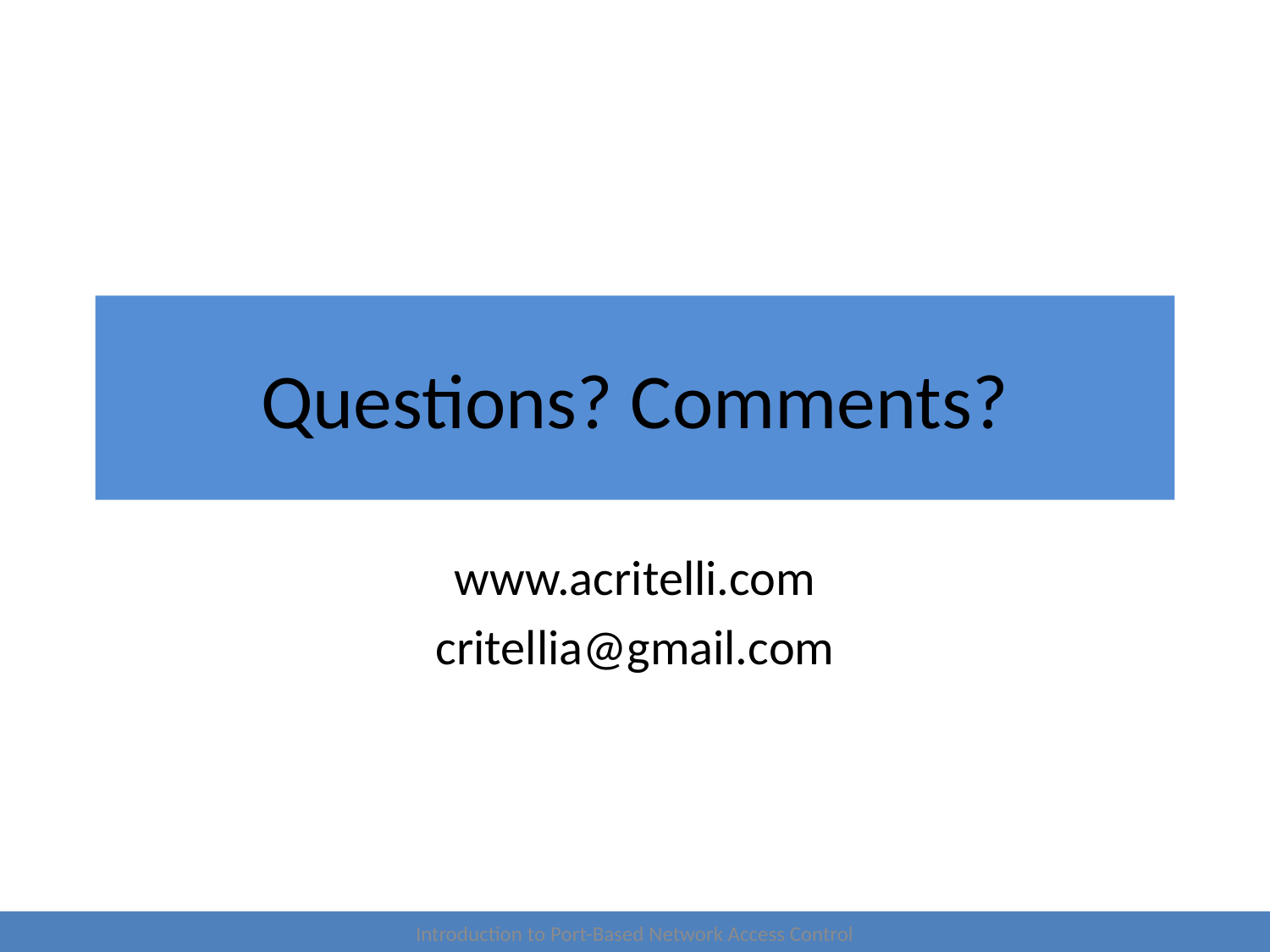

# Questions? Comments?
www.acritelli.com
critellia@gmail.com
Introduction to Port-Based Network Access Control